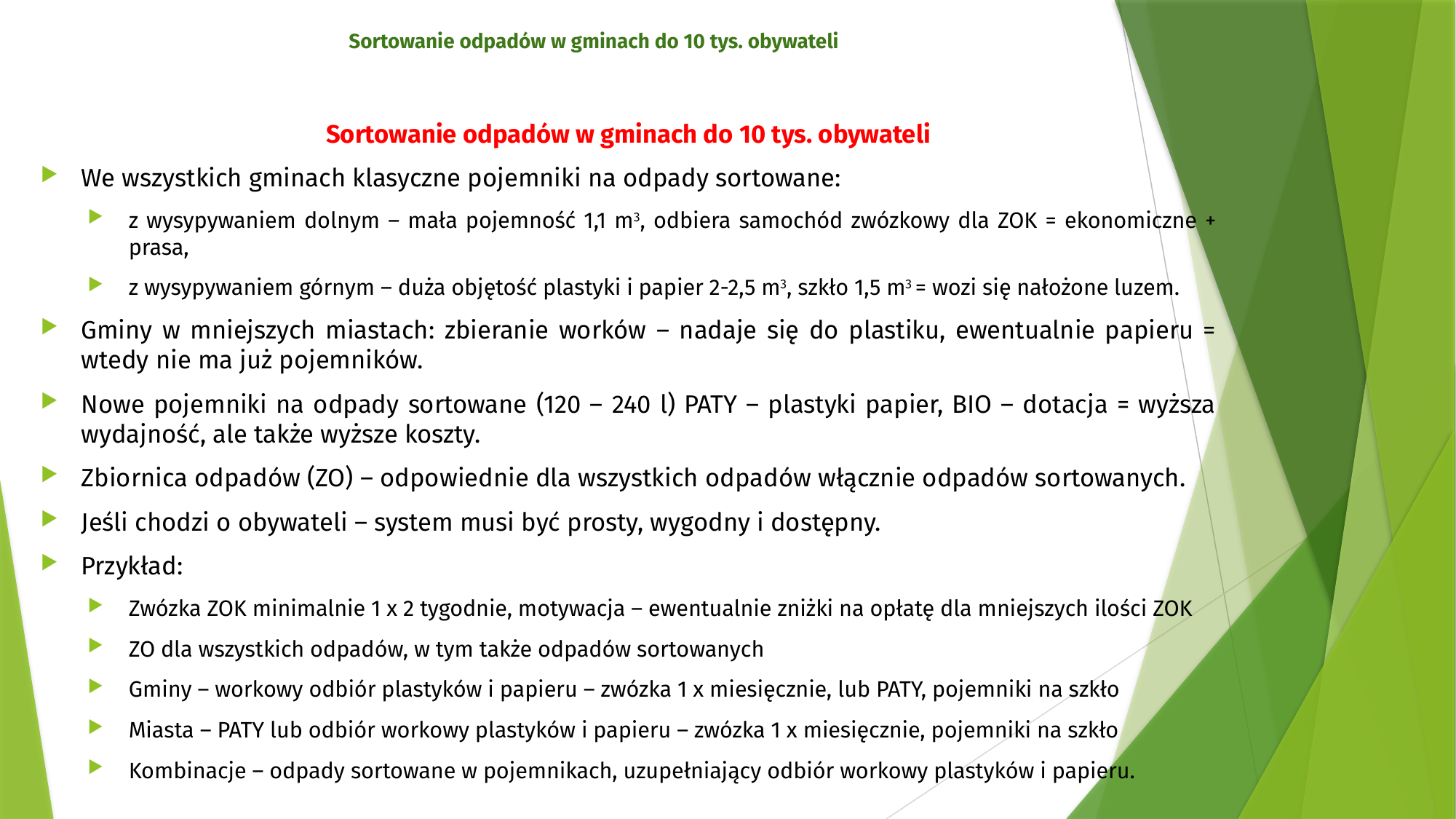

# Sortowanie odpadów w gminach do 10 tys. obywateli
Sortowanie odpadów w gminach do 10 tys. obywateli
We wszystkich gminach klasyczne pojemniki na odpady sortowane:
z wysypywaniem dolnym – mała pojemność 1,1 m3, odbiera samochód zwózkowy dla ZOK = ekonomiczne + prasa,
z wysypywaniem górnym – duża objętość plastyki i papier 2-2,5 m3, szkło 1,5 m3 = wozi się nałożone luzem.
Gminy w mniejszych miastach: zbieranie worków – nadaje się do plastiku, ewentualnie papieru = wtedy nie ma już pojemników.
Nowe pojemniki na odpady sortowane (120 – 240 l) PATY – plastyki papier, BIO – dotacja = wyższa wydajność, ale także wyższe koszty.
Zbiornica odpadów (ZO) – odpowiednie dla wszystkich odpadów włącznie odpadów sortowanych.
Jeśli chodzi o obywateli – system musi być prosty, wygodny i dostępny.
Przykład:
Zwózka ZOK minimalnie 1 x 2 tygodnie, motywacja – ewentualnie zniżki na opłatę dla mniejszych ilości ZOK
ZO dla wszystkich odpadów, w tym także odpadów sortowanych
Gminy – workowy odbiór plastyków i papieru – zwózka 1 x miesięcznie, lub PATY, pojemniki na szkło
Miasta – PATY lub odbiór workowy plastyków i papieru – zwózka 1 x miesięcznie, pojemniki na szkło
Kombinacje – odpady sortowane w pojemnikach, uzupełniający odbiór workowy plastyków i papieru.